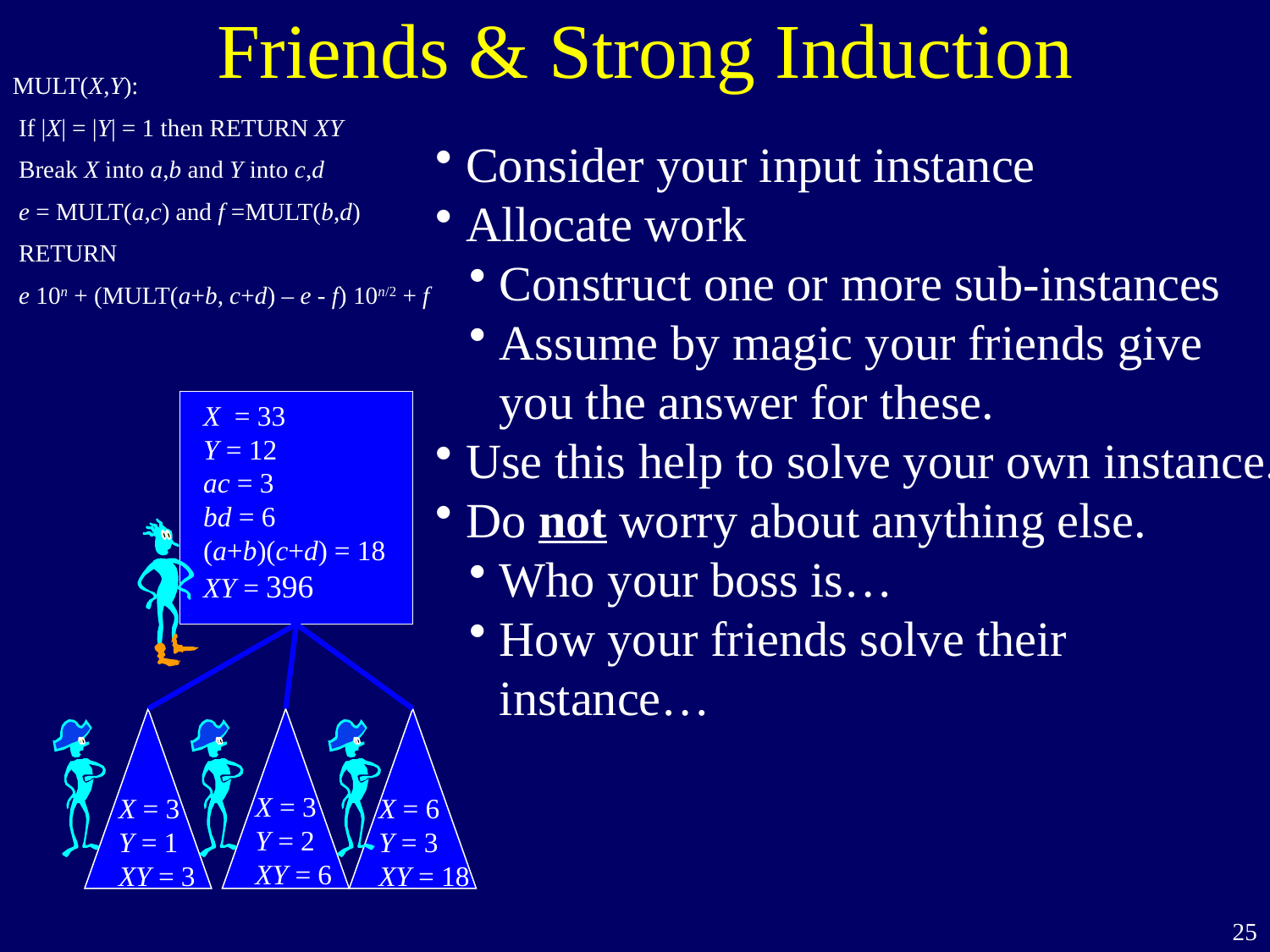

# Friends & Strong Induction
MULT(X,Y):
 If |X| = |Y| = 1 then RETURN XY
 Break X into a,b and Y into c,d
 e = MULT(a,c) and f =MULT(b,d)
 RETURN
 e 10n + (MULT(a+b, c+d) – e - f) 10n/2 + f
Consider your input instance
Allocate work
Construct one or more sub-instances
Assume by magic your friends give you the answer for these.
Use this help to solve your own instance.
Do not worry about anything else.
Who your boss is…
How your friends solve their instance…

X  = 33
Y = 12
ac = 3
bd = 6
(a+b)(c+d) = 18
XY = 396

X = 3
Y = 2
XY = 6
X = 3
Y = 1
XY = 3
X = 6
Y = 3
XY = 18